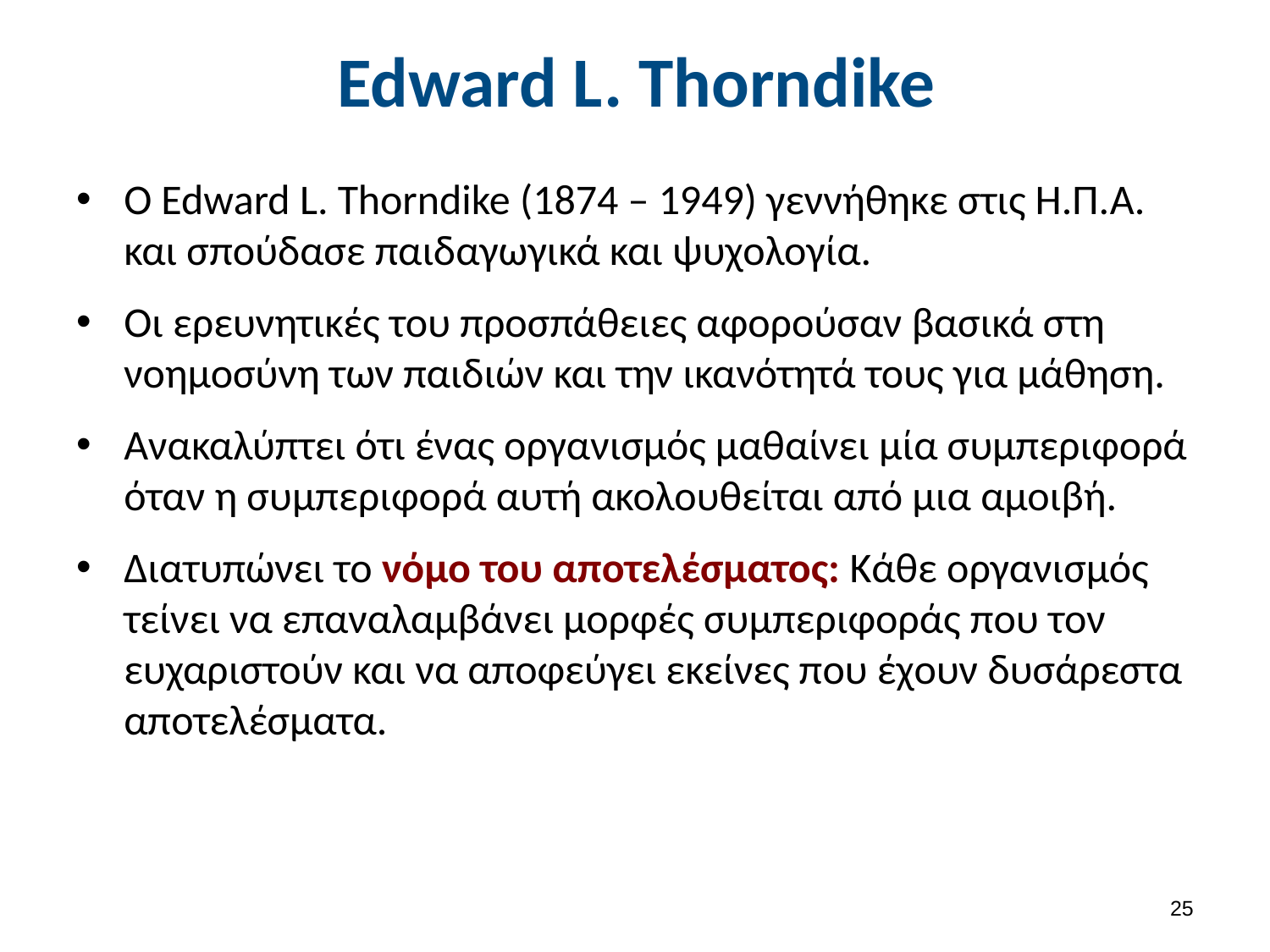

# Edward L. Thorndike
O Edward L. Thorndike (1874 – 1949) γεννήθηκε στις Η.Π.Α. και σπούδασε παιδαγωγικά και ψυχολογία.
Οι ερευνητικές του προσπάθειες αφορούσαν βασικά στη νοημοσύνη των παιδιών και την ικανότητά τους για μάθηση.
Ανακαλύπτει ότι ένας οργανισμός μαθαίνει μία συμπεριφορά όταν η συμπεριφορά αυτή ακολουθείται από μια αμοιβή.
Διατυπώνει το νόμο του αποτελέσματος: Κάθε οργανισμός τείνει να επαναλαμβάνει μορφές συμπεριφοράς που τον ευχαριστούν και να αποφεύγει εκείνες που έχουν δυσάρεστα αποτελέσματα.

25